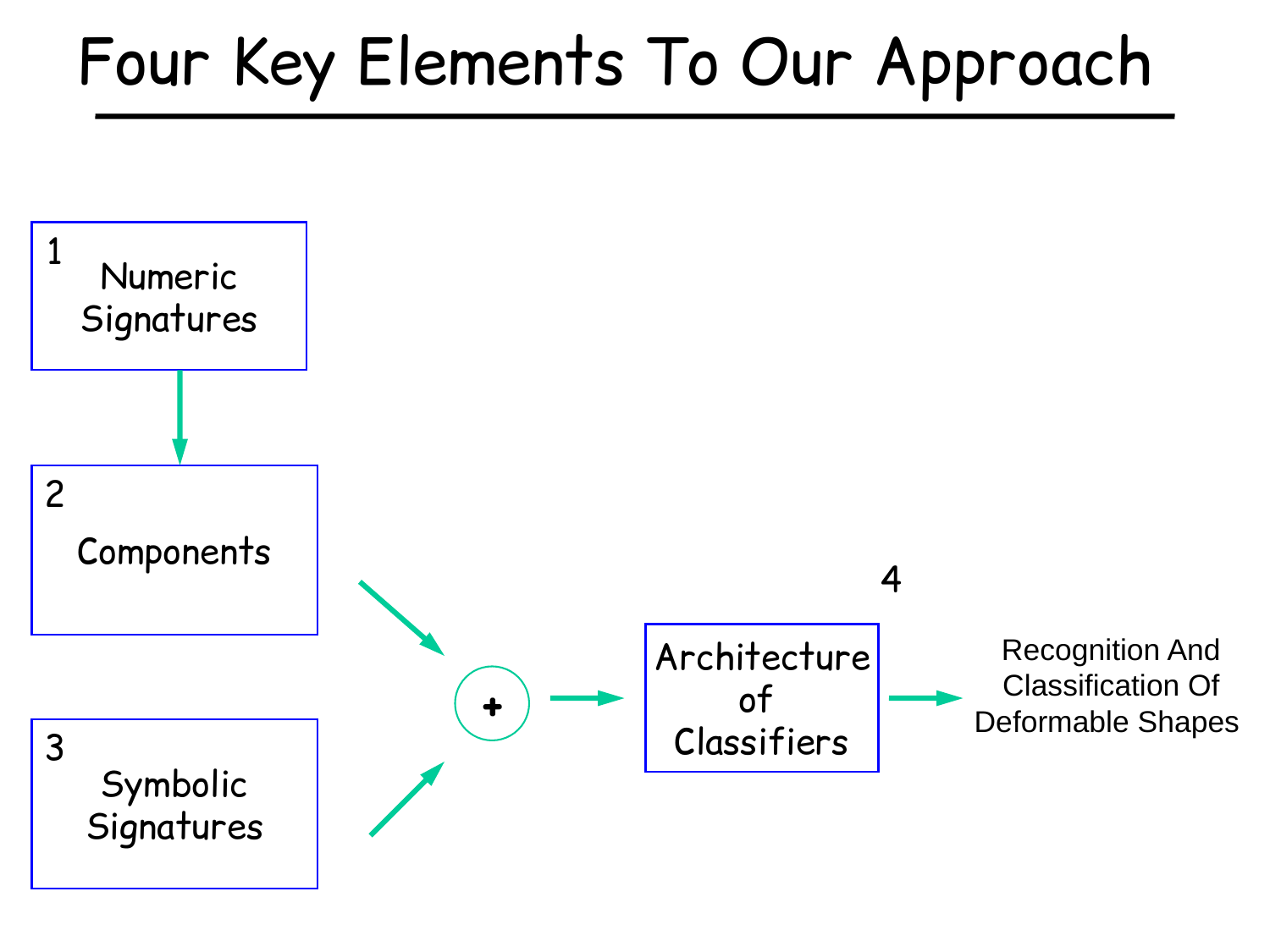

# Four Key Elements To Our Approach
Numeric
Signatures
1

Components
2
4

+

Architecture
of
Classifiers
Recognition And Classification Of
Deformable Shapes

Symbolic
Signatures
3